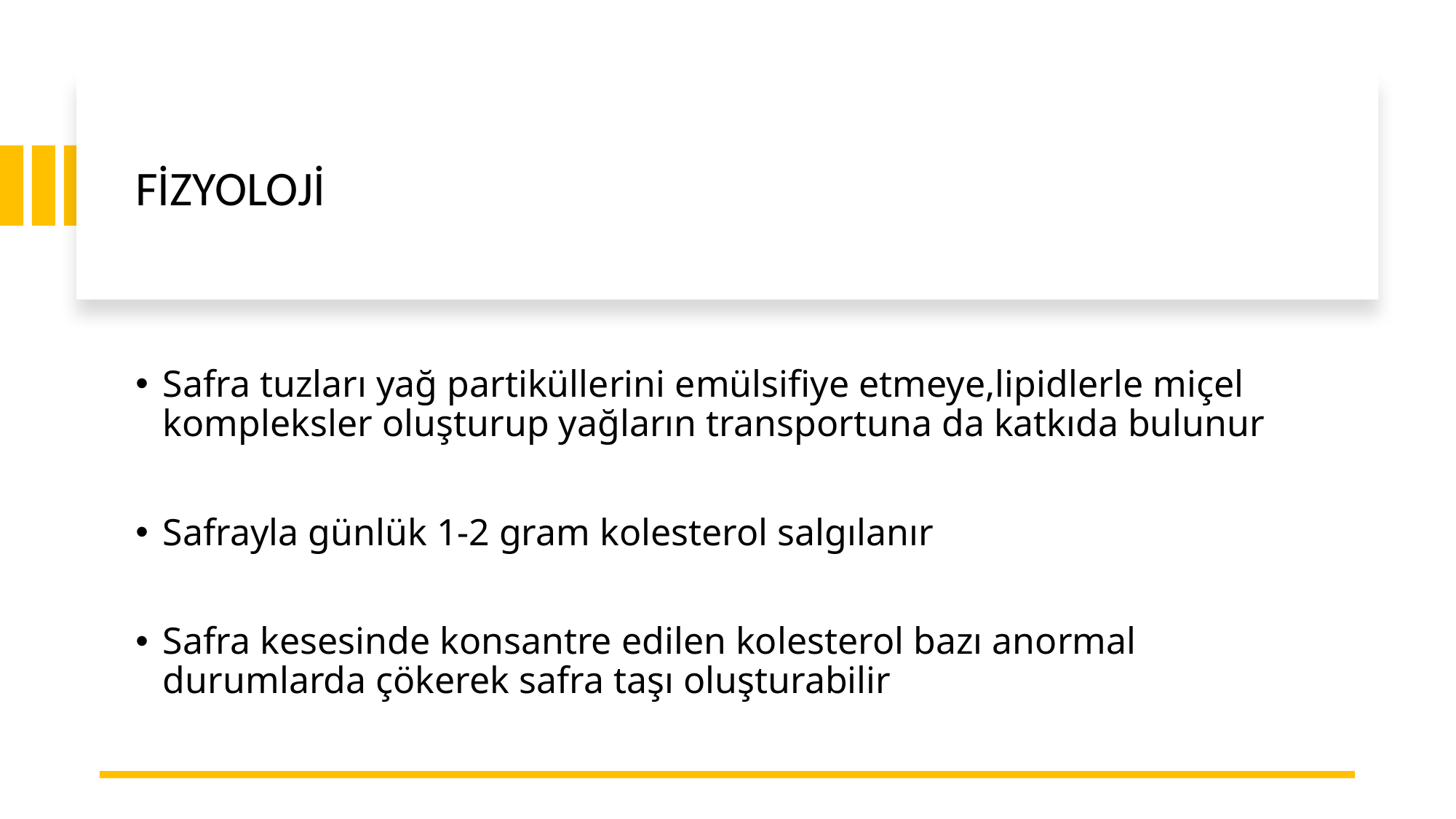

# FİZYOLOJİ

Safra tuzları yağ partiküllerini emülsifiye etmeye,lipidlerle miçel kompleksler oluşturup yağların transportuna da katkıda bulunur

Safrayla günlük 1-2 gram kolesterol salgılanır

Safra kesesinde konsantre edilen kolesterol bazı anormal durumlarda çökerek safra taşı oluşturabilir